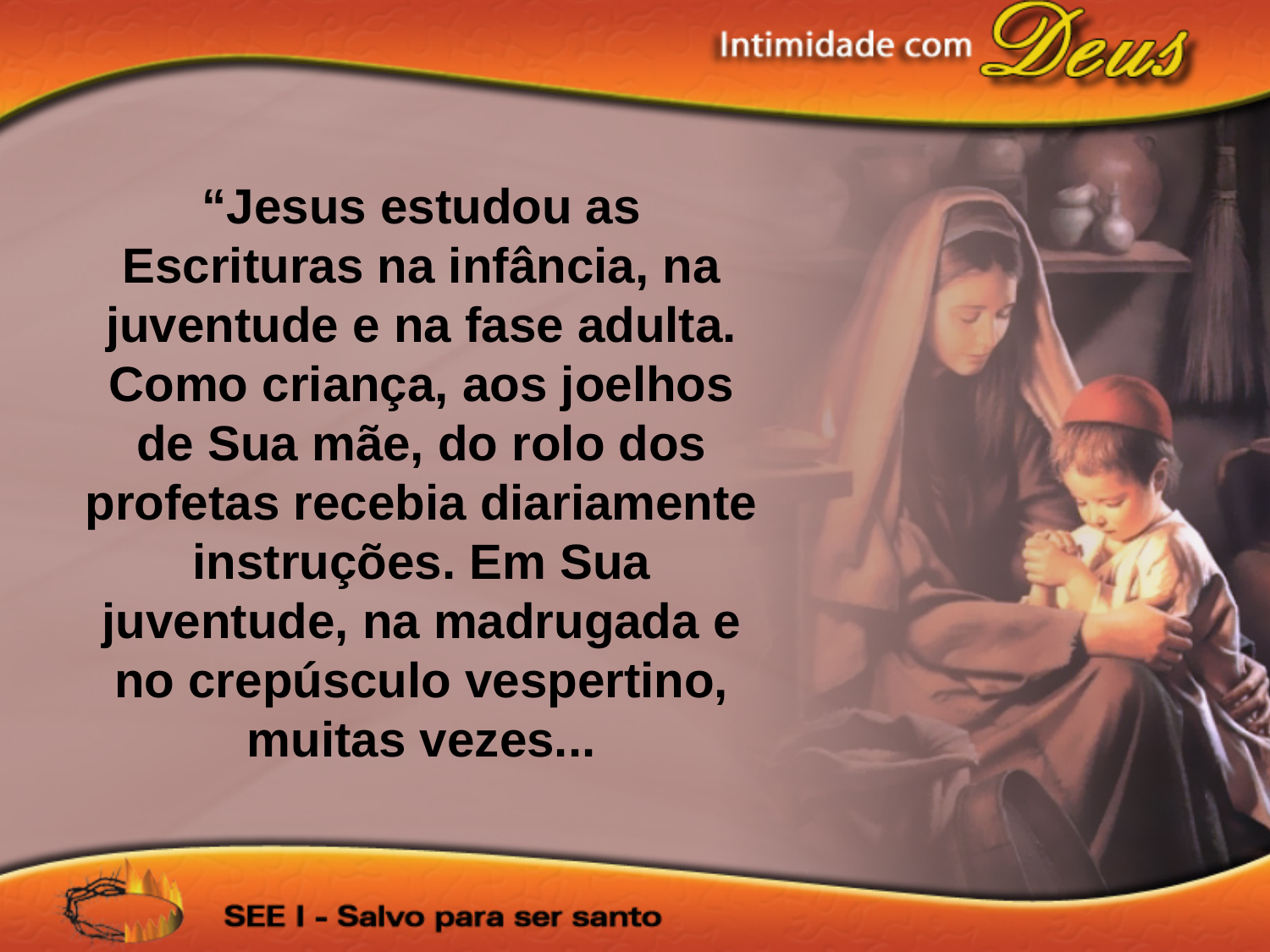

“Jesus estudou as Escrituras na infância, na juventude e na fase adulta. Como criança, aos joelhos de Sua mãe, do rolo dos profetas recebia diariamente instruções. Em Sua juventude, na madrugada e no crepúsculo vespertino, muitas vezes...